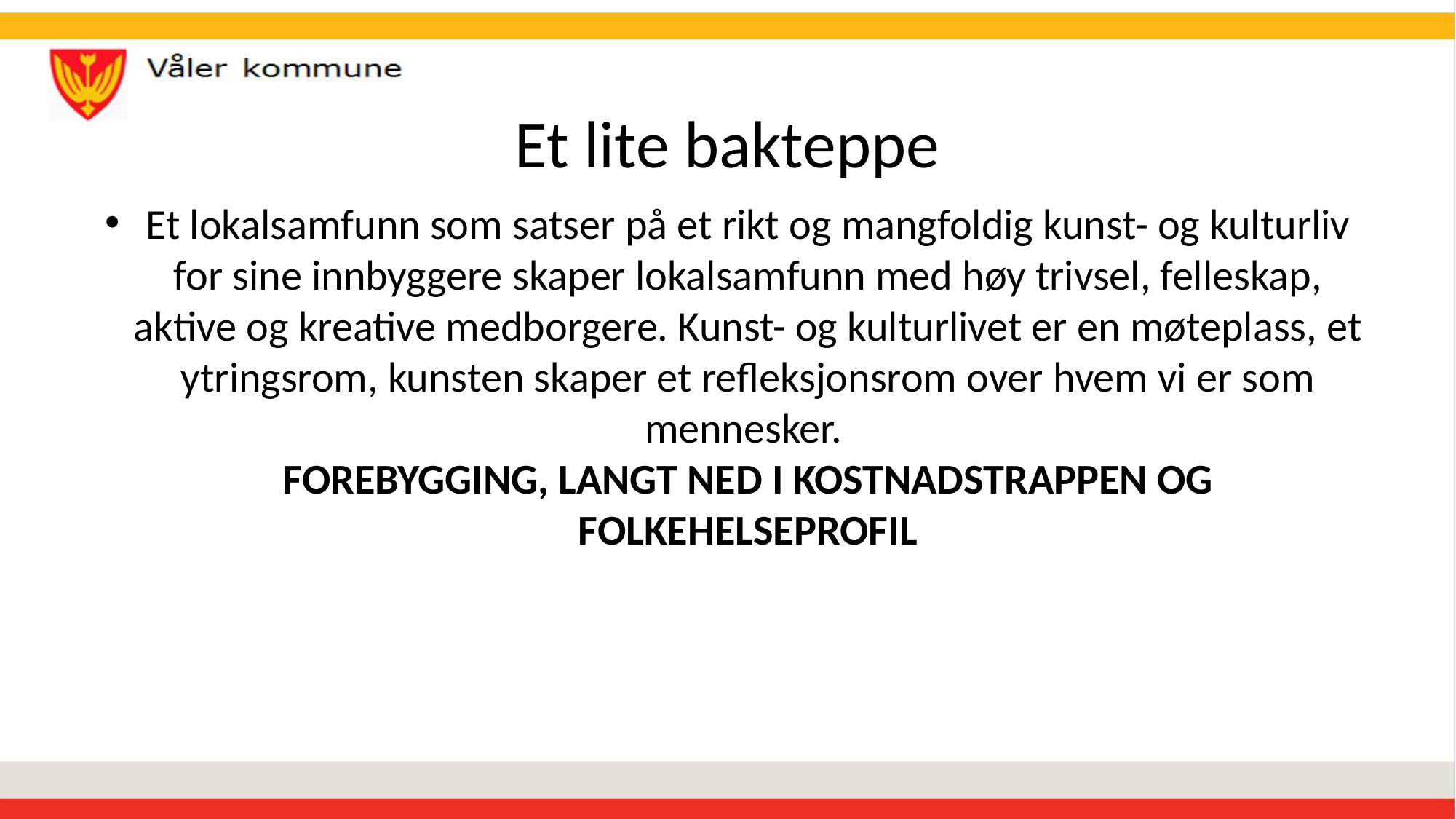

# Et lite bakteppe
Et lokalsamfunn som satser på et rikt og mangfoldig kunst- og kulturliv for sine innbyggere skaper lokalsamfunn med høy trivsel, felleskap, aktive og kreative medborgere. Kunst- og kulturlivet er en møteplass, et ytringsrom, kunsten skaper et refleksjonsrom over hvem vi er som mennesker.
FOREBYGGING, LANGT NED I KOSTNADSTRAPPEN OG FOLKEHELSEPROFIL